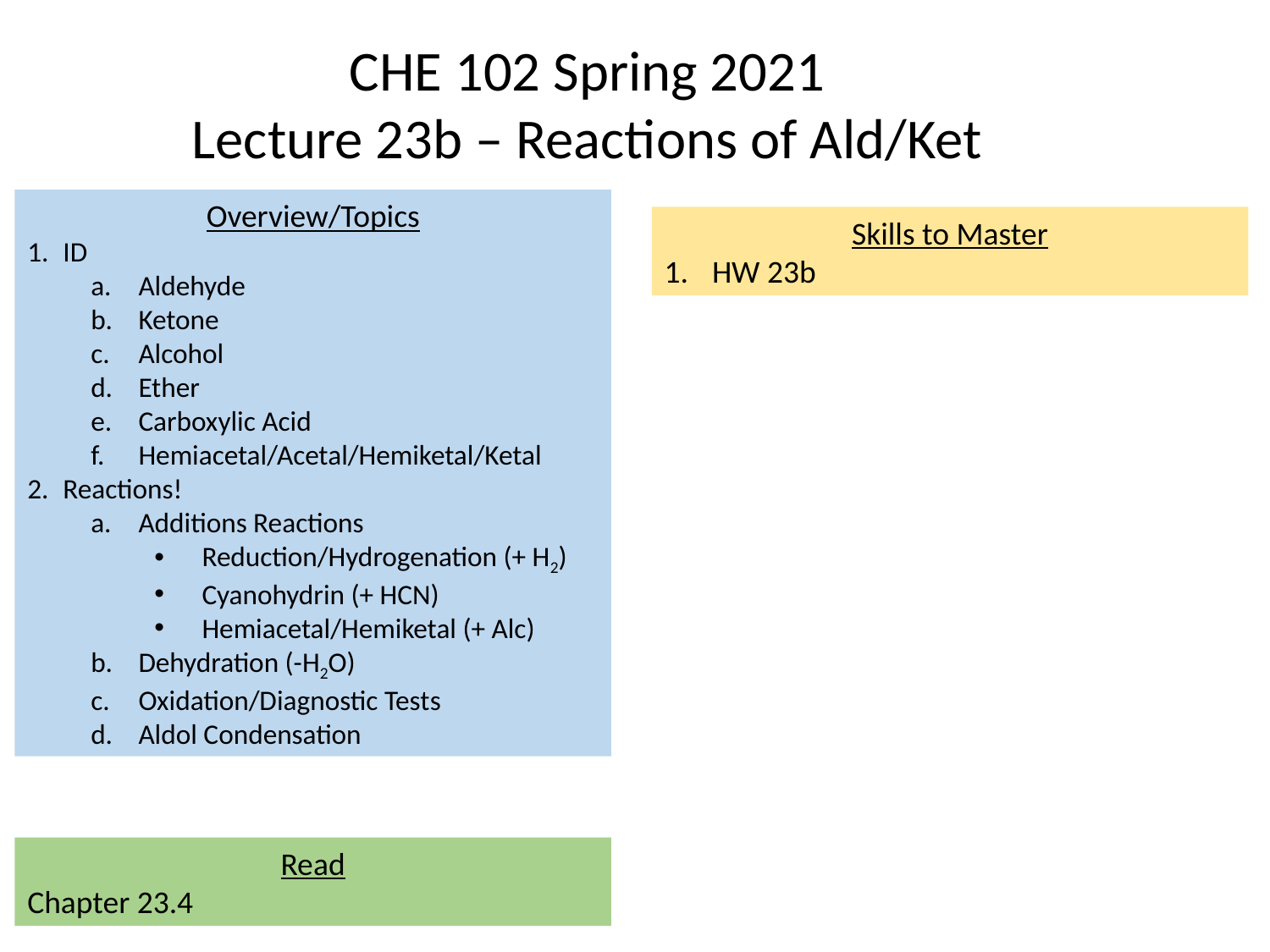

CHE 102 Spring 2021
Lecture 23b – Reactions of Ald/Ket
Overview/Topics
ID
Aldehyde
Ketone
Alcohol
Ether
Carboxylic Acid
Hemiacetal/Acetal/Hemiketal/Ketal
Reactions!
Additions Reactions
Reduction/Hydrogenation (+ H2)
Cyanohydrin (+ HCN)
Hemiacetal/Hemiketal (+ Alc)
Dehydration (-H2O)
Oxidation/Diagnostic Tests
Aldol Condensation
Skills to Master
HW 23b
Read
Chapter 23.4